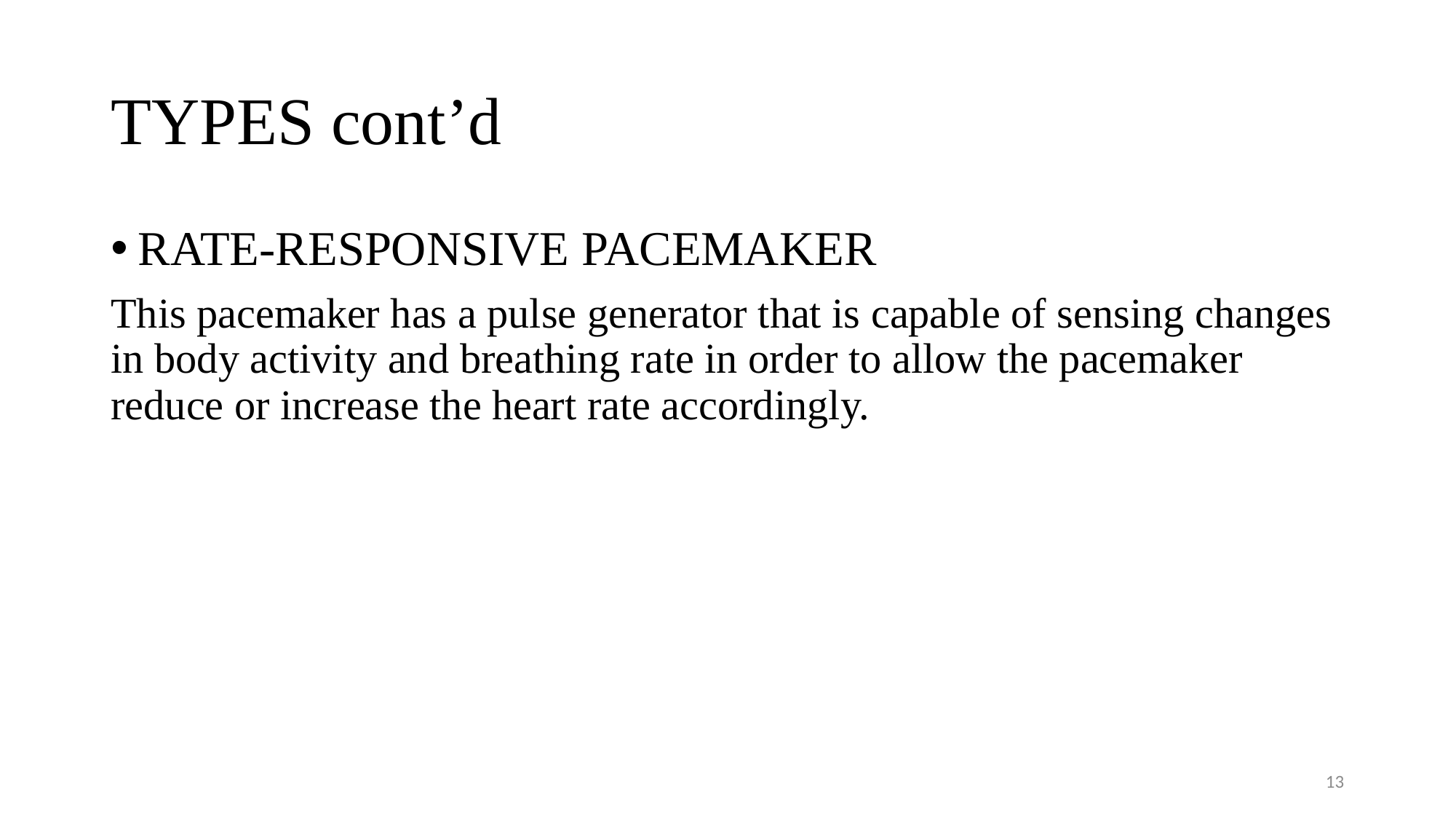

# TYPES cont’d
RATE-RESPONSIVE PACEMAKER
This pacemaker has a pulse generator that is capable of sensing changes in body activity and breathing rate in order to allow the pacemaker reduce or increase the heart rate accordingly.

13